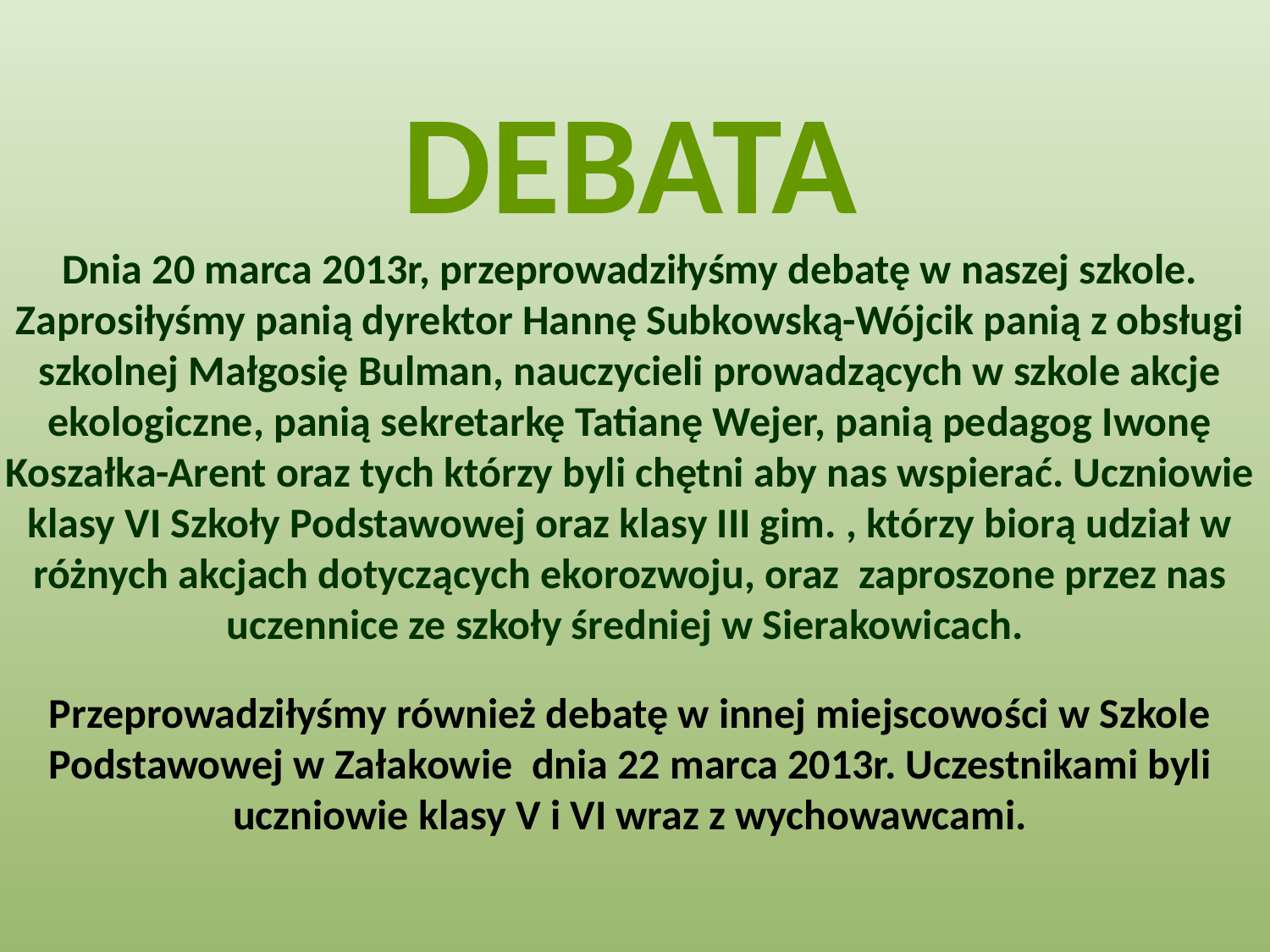

# DEBATA Dnia 20 marca 2013r, przeprowadziłyśmy debatę w naszej szkole. Zaprosiłyśmy panią dyrektor Hannę Subkowską-Wójcik panią z obsługi szkolnej Małgosię Bulman, nauczycieli prowadzących w szkole akcje ekologiczne, panią sekretarkę Tatianę Wejer, panią pedagog Iwonę Koszałka-Arent oraz tych którzy byli chętni aby nas wspierać. Uczniowie klasy VI Szkoły Podstawowej oraz klasy III gim. , którzy biorą udział w różnych akcjach dotyczących ekorozwoju, oraz  zaproszone przez nas uczennice ze szkoły średniej w Sierakowicach. Przeprowadziłyśmy również debatę w innej miejscowości w Szkole Podstawowej w Załakowie  dnia 22 marca 2013r. Uczestnikami byli uczniowie klasy V i VI wraz z wychowawcami.